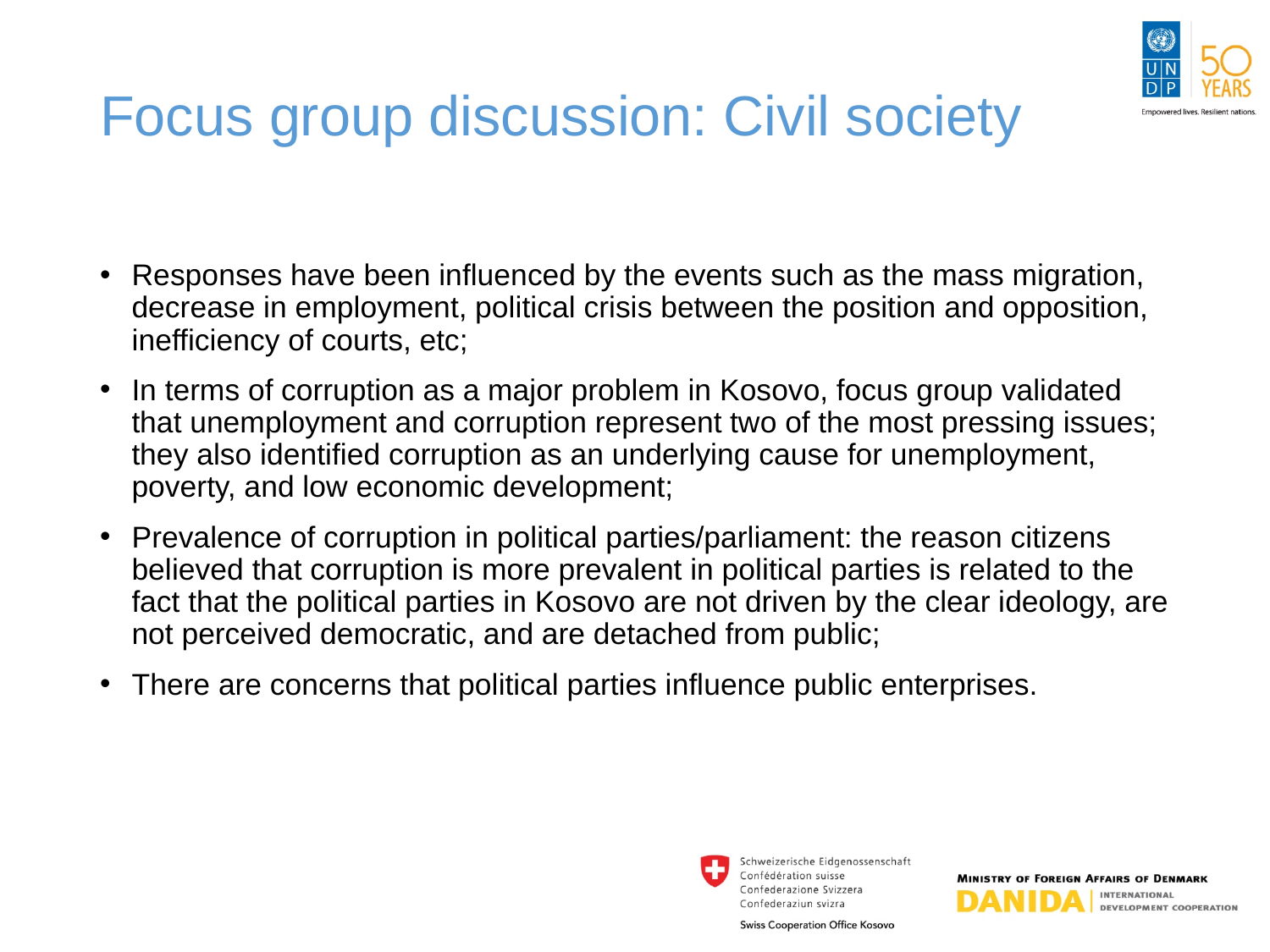

# Focus group discussion: Civil society
Responses have been influenced by the events such as the mass migration, decrease in employment, political crisis between the position and opposition, inefficiency of courts, etc;
In terms of corruption as a major problem in Kosovo, focus group validated that unemployment and corruption represent two of the most pressing issues; they also identified corruption as an underlying cause for unemployment, poverty, and low economic development;
Prevalence of corruption in political parties/parliament: the reason citizens believed that corruption is more prevalent in political parties is related to the fact that the political parties in Kosovo are not driven by the clear ideology, are not perceived democratic, and are detached from public;
There are concerns that political parties influence public enterprises.